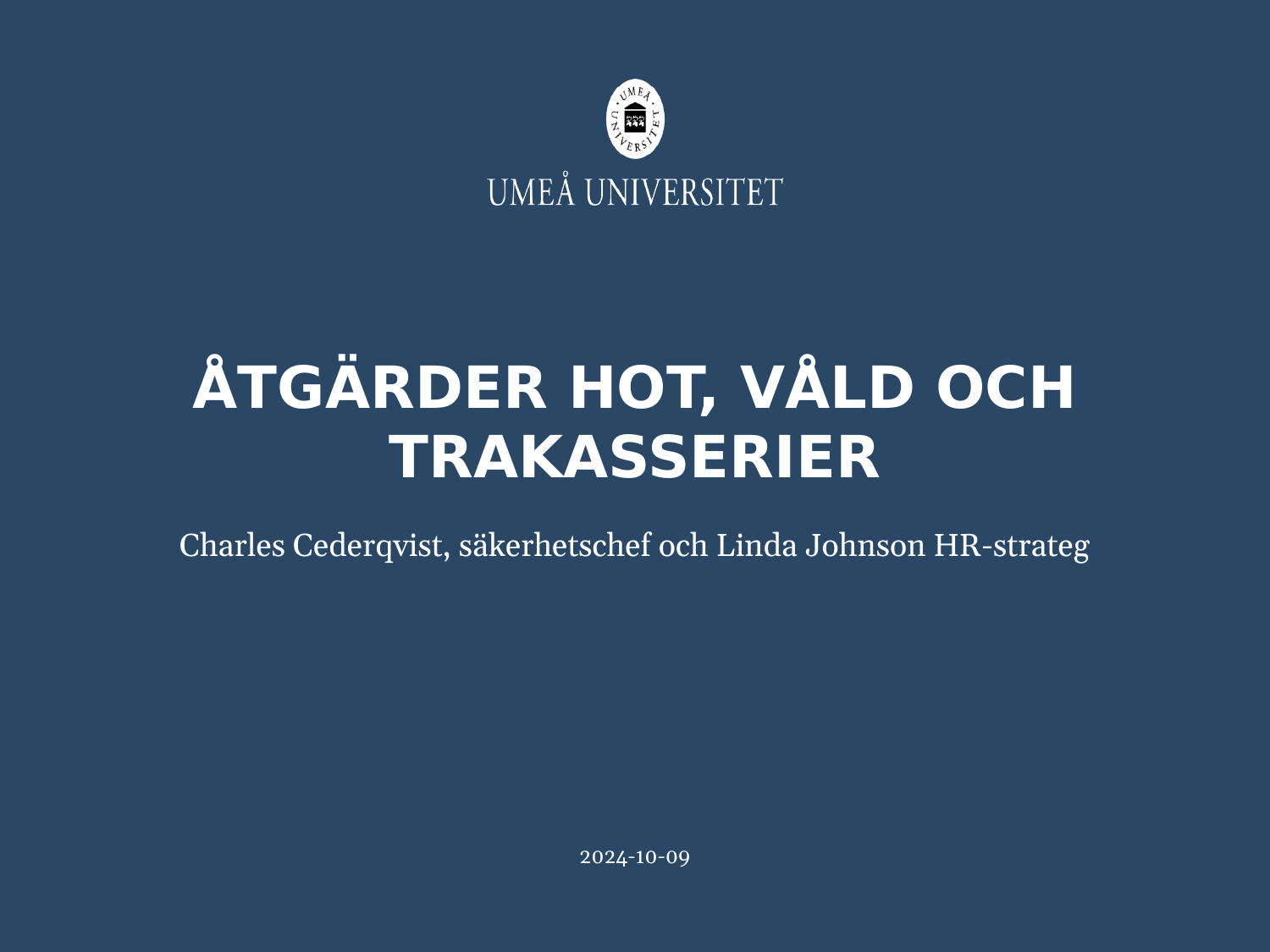

# ÅTGÄRDER HOT, VÅLD OCH TRAKASSERIER
Charles Cederqvist, säkerhetschef och Linda Johnson HR-strateg
2024-10-09